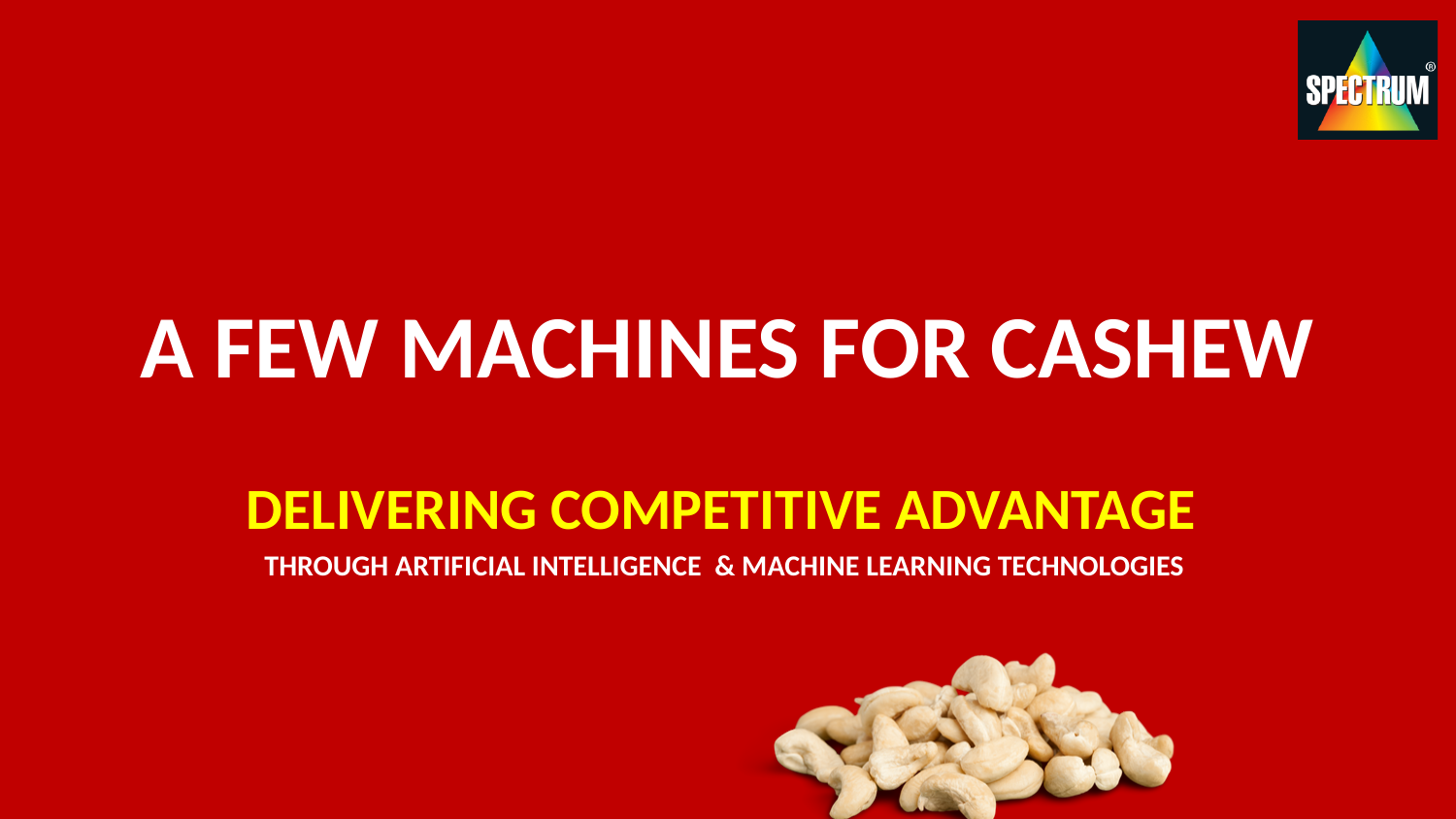

# A few MACHINES FOR CASHEW
DELIVERING COMPETITIVE ADVANTAGE
THROUGH ARTIFICIAL INTELLIGENCE  & MACHINE LEARNING TECHNOLOGIES